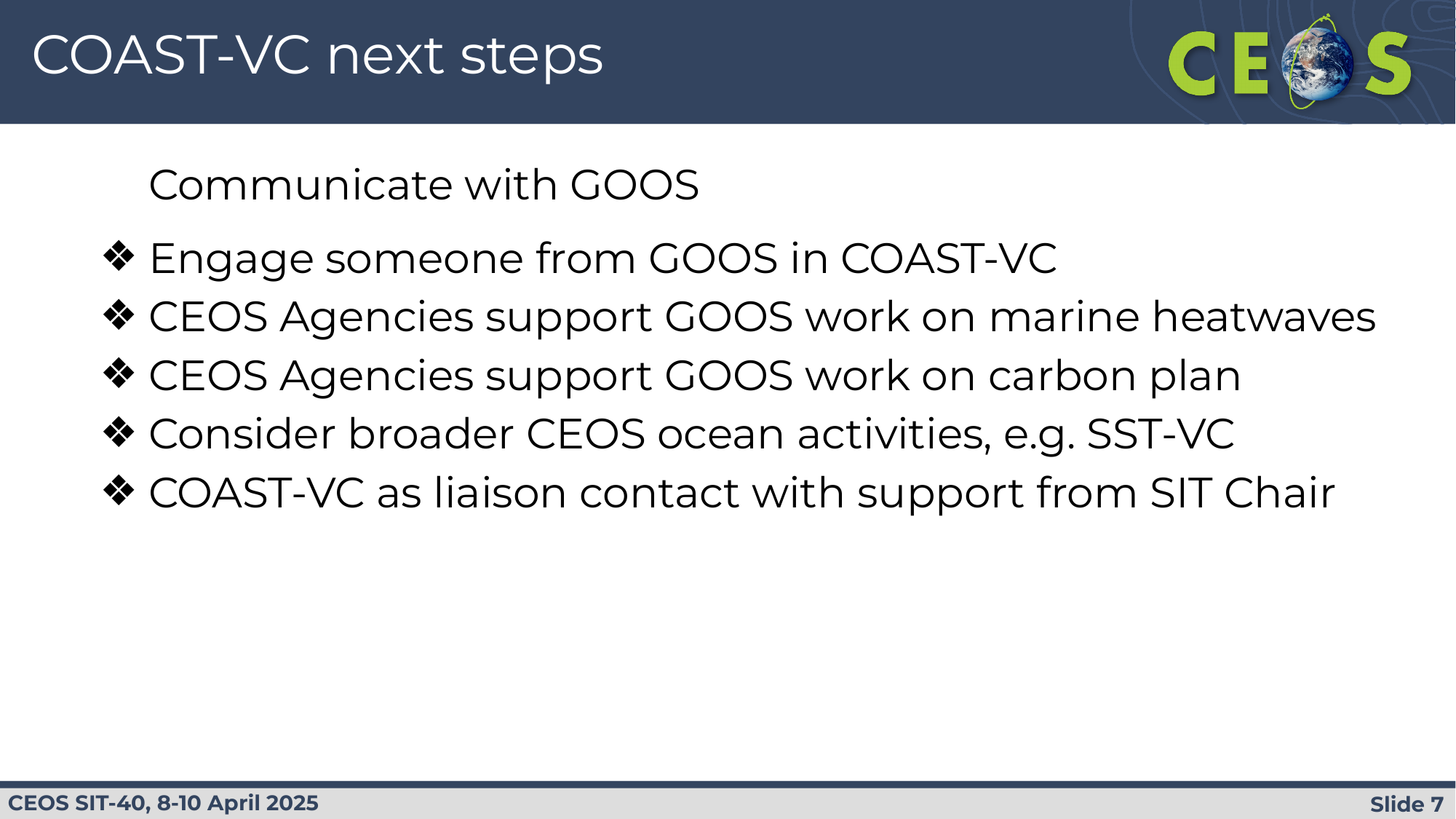

# COAST-VC next steps
Communicate with GOOS
Engage someone from GOOS in COAST-VC
CEOS Agencies support GOOS work on marine heatwaves
CEOS Agencies support GOOS work on carbon plan
Consider broader CEOS ocean activities, e.g. SST-VC
COAST-VC as liaison contact with support from SIT Chair